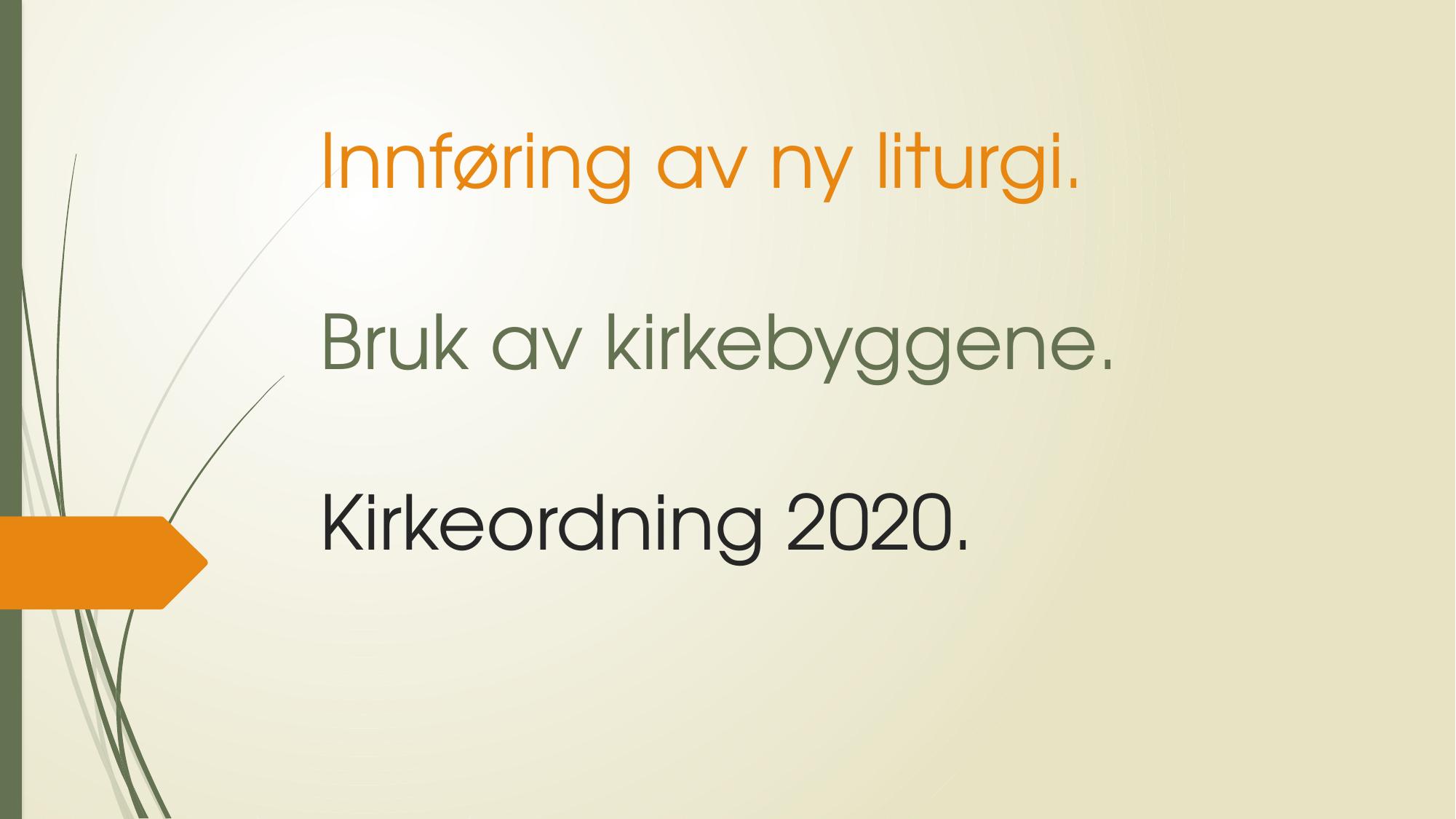

# Innføring av ny liturgi. Bruk av kirkebyggene. Kirkeordning 2020.